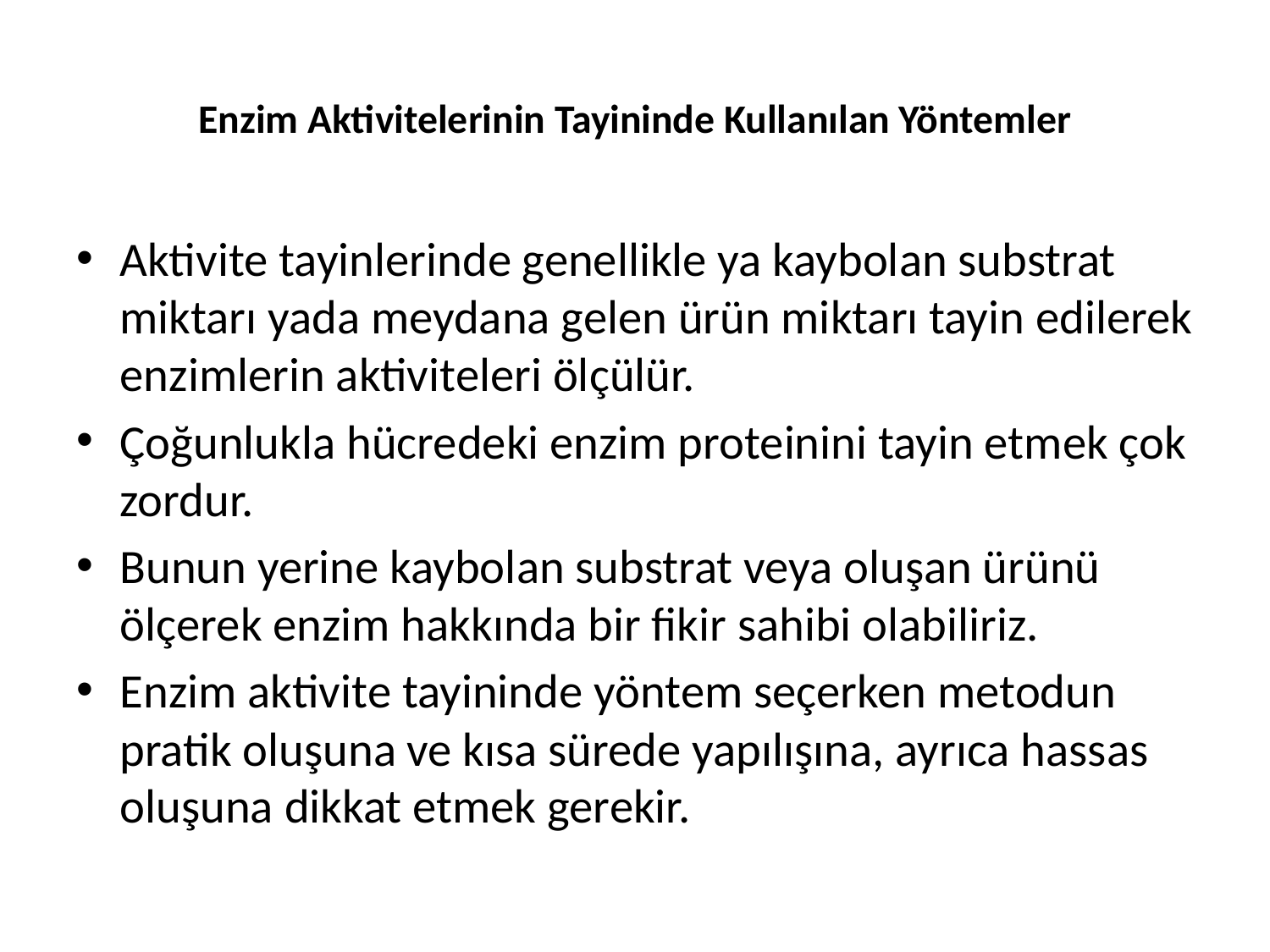

# Enzim Aktivitelerinin Tayininde Kullanılan Yöntemler
Aktivite tayinlerinde genellikle ya kaybolan substrat miktarı yada meydana gelen ürün miktarı tayin edilerek enzimlerin aktiviteleri ölçülür.
Çoğunlukla hücredeki enzim proteinini tayin etmek çok zordur.
Bunun yerine kaybolan substrat veya oluşan ürünü ölçerek enzim hakkında bir fikir sahibi olabiliriz.
Enzim aktivite tayininde yöntem seçerken metodun pratik oluşuna ve kısa sürede yapılışına, ayrıca hassas oluşuna dikkat etmek gerekir.